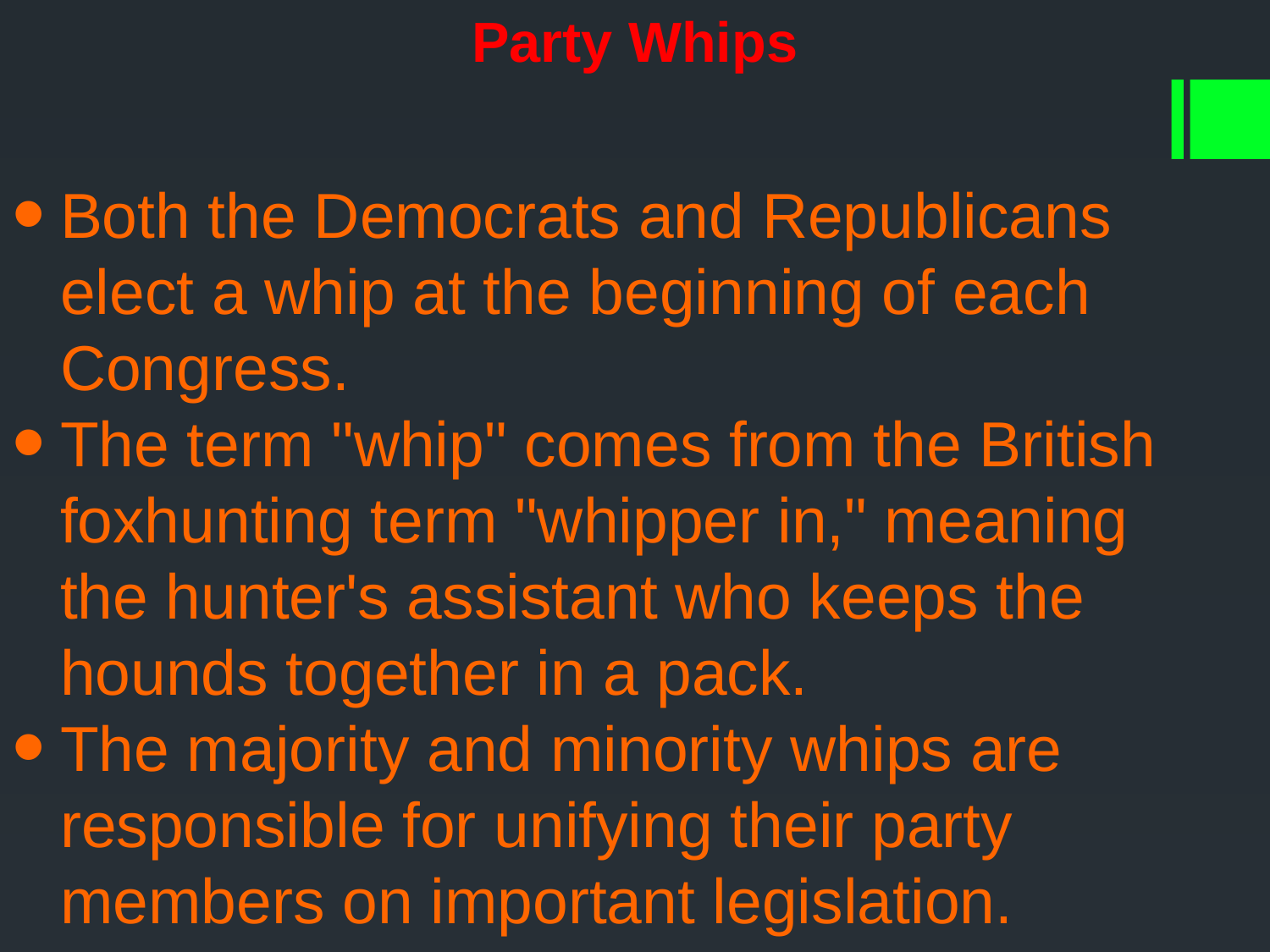

Party Whips
Both the Democrats and Republicans elect a whip at the beginning of each Congress.
The term "whip" comes from the British foxhunting term "whipper in," meaning the hunter's assistant who keeps the hounds together in a pack.
The majority and minority whips are responsible for unifying their party members on important legislation.